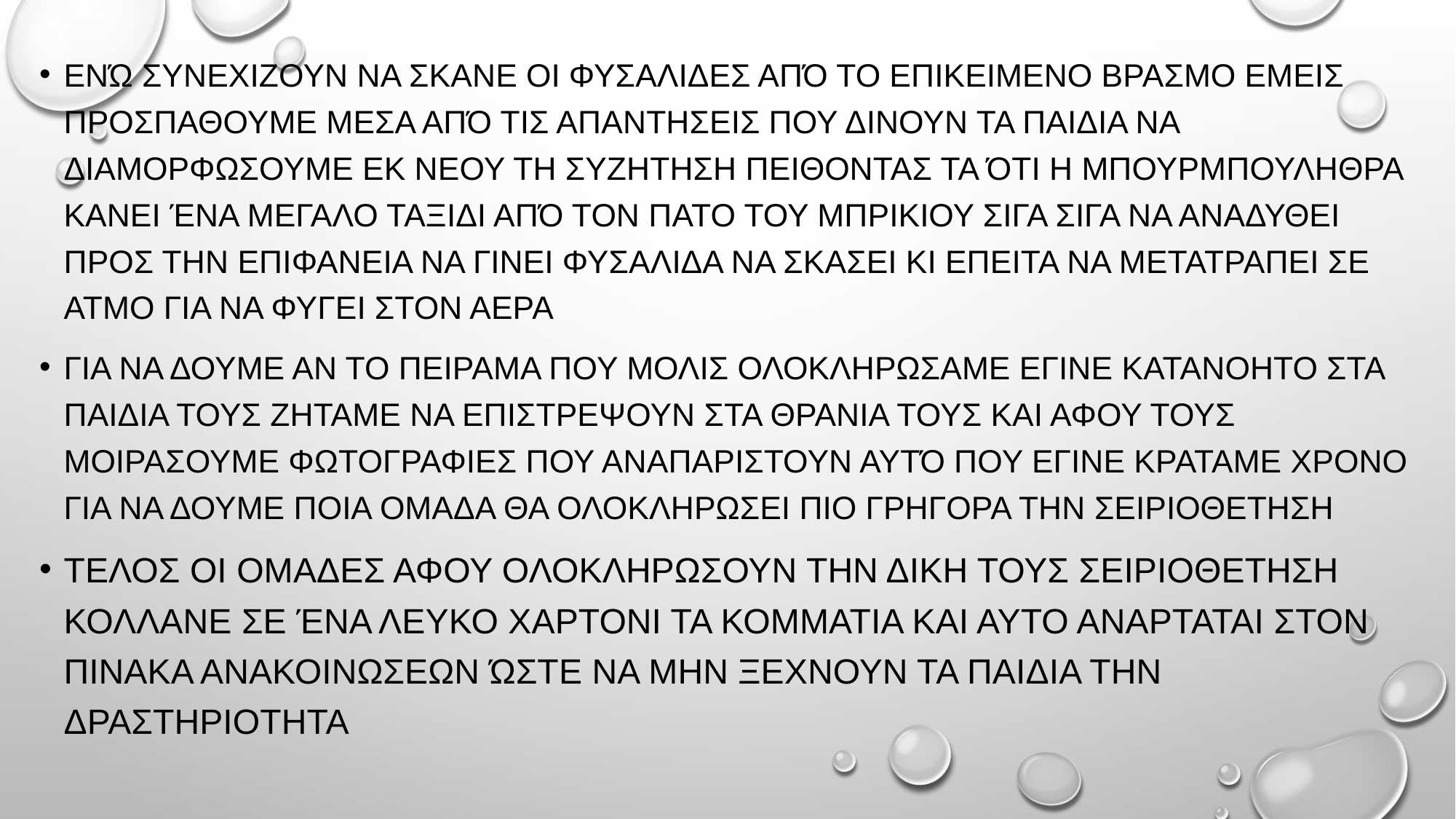

Ενώ συνεχιζουν να σκανε οι φυσαλιδεσ από το επικειμενο βρασμο εμεισ προσπαθουμε μεσα από τις απαντησεις που δινουν τα παιδια να διαμορφωσουμε εκ νεου τη συζητηση πειθοντας τα ότι η μπουρμπουληθρα κανει ένα μεγαλο ταξιδι από τον πατο του μπρικιου σιγα σιγα να αναδυθει προς την επιφανεια να γινει φυσαλιδα να σκασει κι επειτα να μετατραπει σε ατμο για να φυγει στον αερα
Για να δουμε αν το πειραμα που μολις ολοκληρωσαμε εγινε κατανοητο στα παιδια τους ζηταμε να επιστρεψουν στα θρανια τους και αφου τους μοιρασουμε φωτογραφιεσ που αναπαριστουν αυτό που εγινε κραταμε χρονο για να δουμε ποια ομαδα θα ολοκληρωσει πιο γρηγορα την σειριοθετηση
Τελος οι ομαδεσ αφου ολοκληρωσουν την δικη τουσ σειριοθετηση κολλανε σε ένα λευκο χαρτονι τα κομματια και αυτο αναρταται στον πινακα ανακοινωσεων ώστε να μην ξεχνουν τα παιδια την δραστηριοτητα